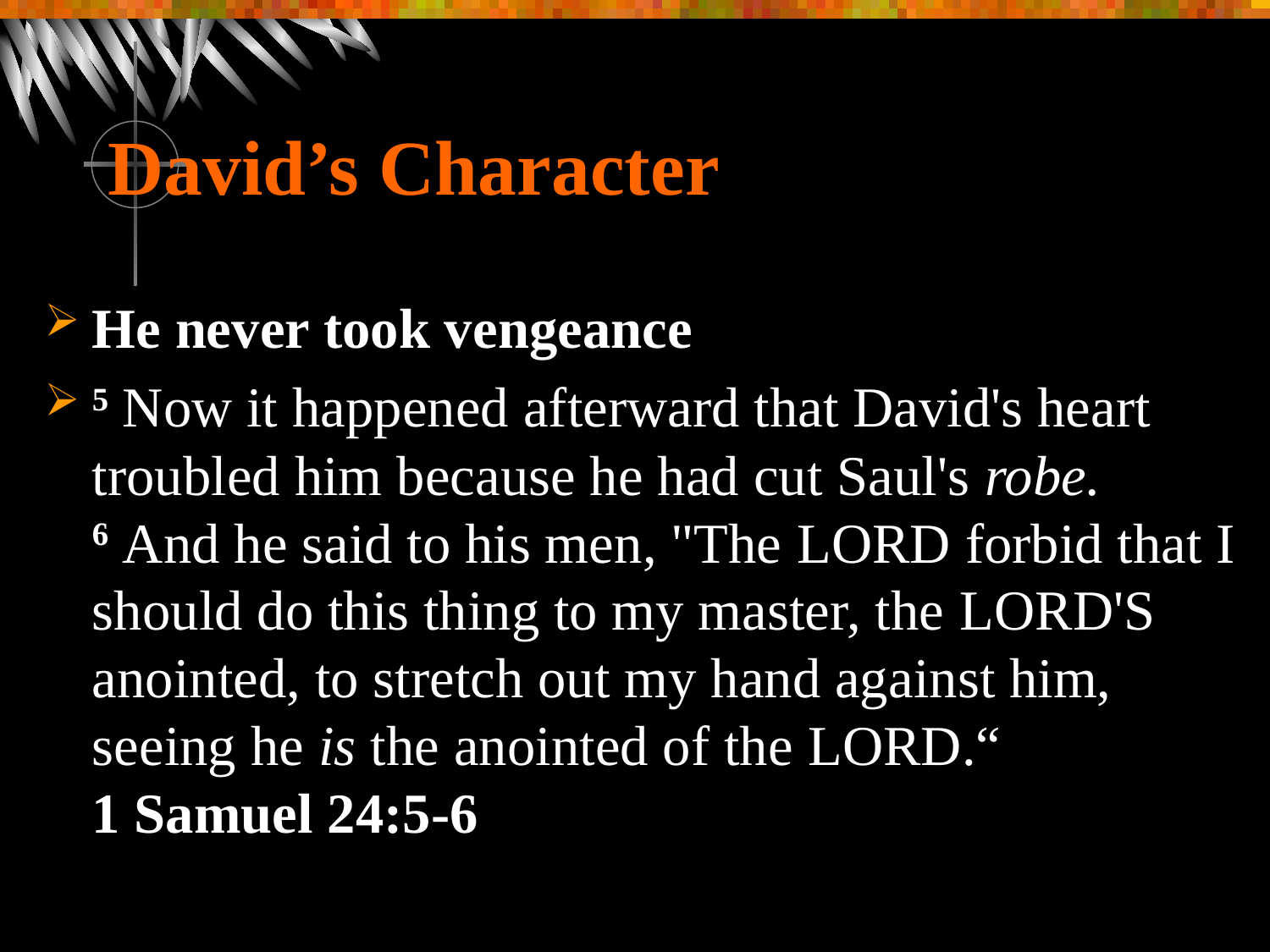

# David’s Character
He never took vengeance
5 Now it happened afterward that David's heart troubled him because he had cut Saul's robe. 6 And he said to his men, "The Lord forbid that I should do this thing to my master, the Lord's anointed, to stretch out my hand against him, seeing he is the anointed of the Lord.“
1 Samuel 24:5-6